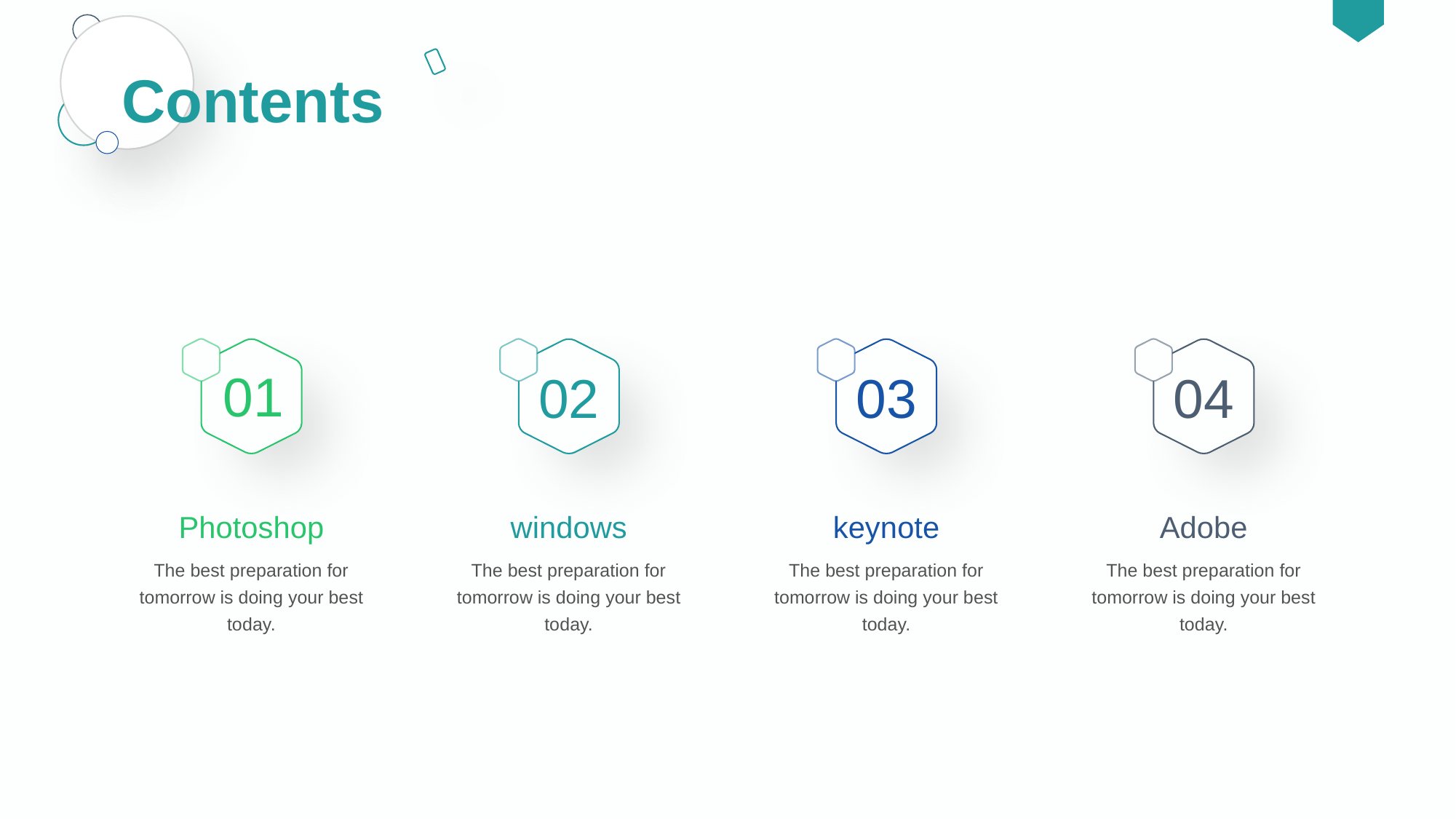

Contents

01
02
03
04
Photoshop
windows
keynote
Adobe
The best preparation for tomorrow is doing your best today.
The best preparation for tomorrow is doing your best today.
The best preparation for tomorrow is doing your best today.
The best preparation for tomorrow is doing your best today.